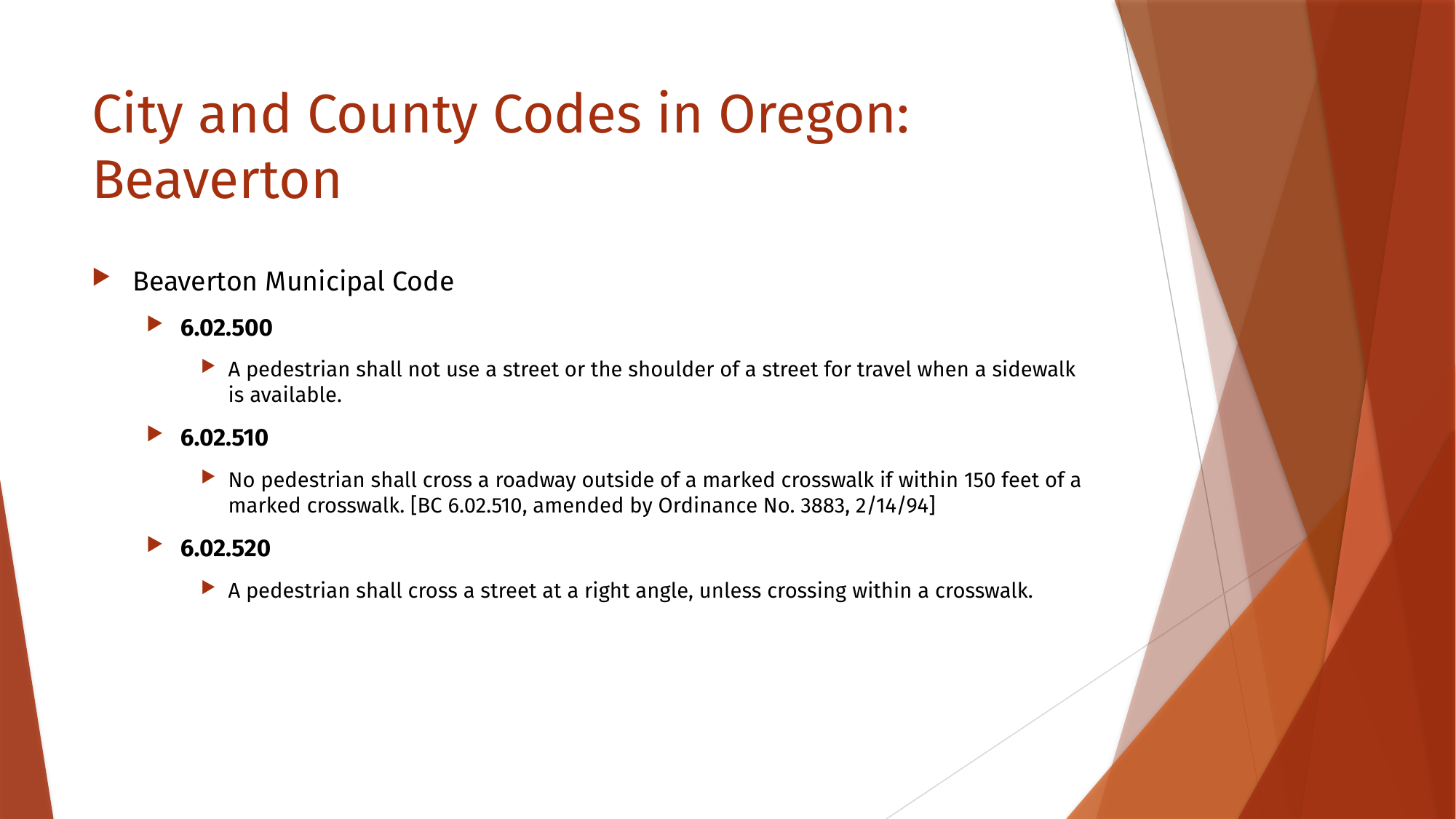

# City and County Codes in Oregon: Beaverton
Beaverton Municipal Code
6.02.500
A pedestrian shall not use a street or the shoulder of a street for travel when a sidewalk is available.
6.02.510
No pedestrian shall cross a roadway outside of a marked crosswalk if within 150 feet of a marked crosswalk. [BC 6.02.510, amended by Ordinance No. 3883, 2/14/94]
6.02.520
A pedestrian shall cross a street at a right angle, unless crossing within a crosswalk.